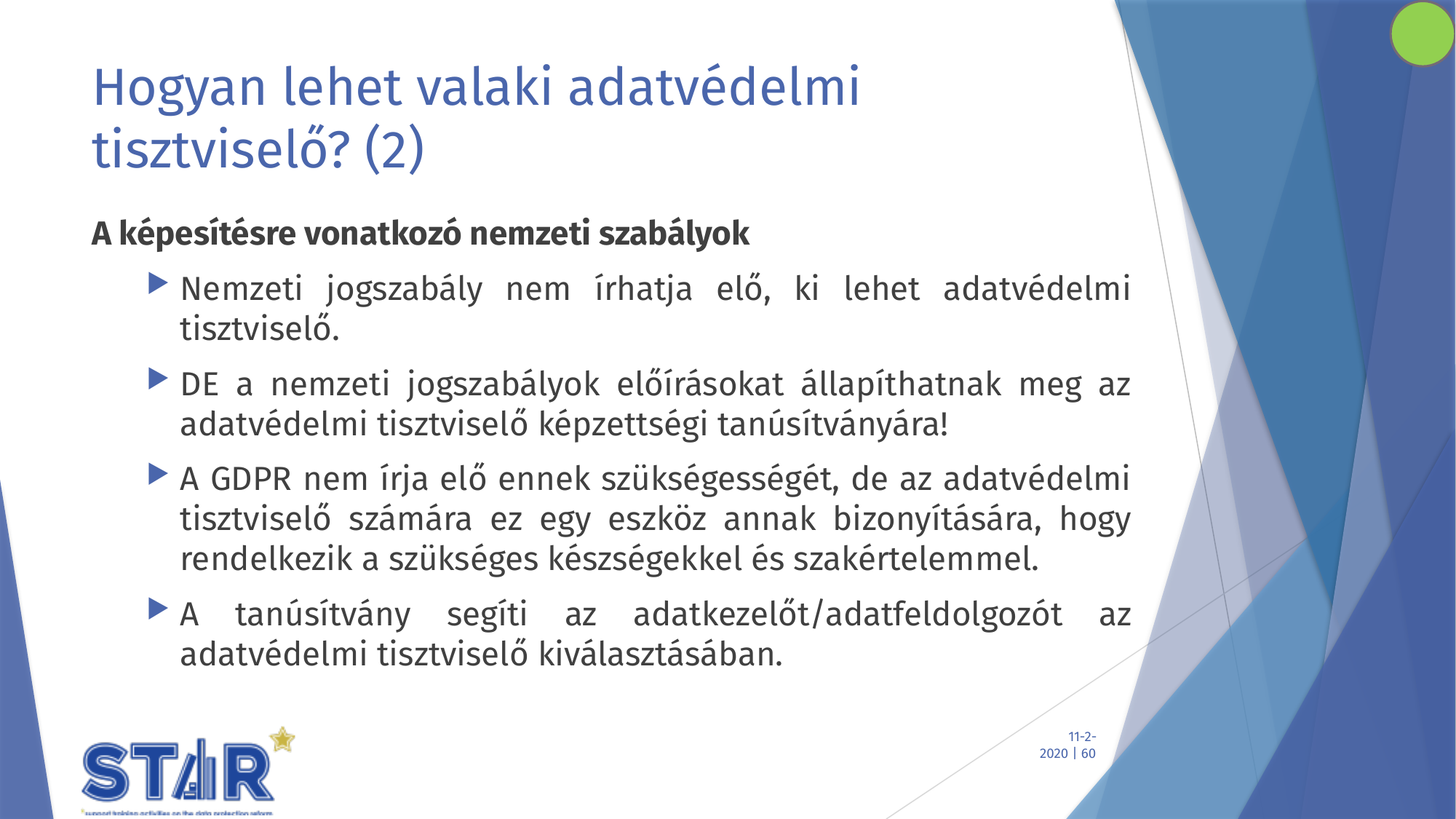

# Hogyan lehet valaki adatvédelmi tisztviselő? (2)
A képesítésre vonatkozó nemzeti szabályok
Nemzeti jogszabály nem írhatja elő, ki lehet adatvédelmi tisztviselő.
DE a nemzeti jogszabályok előírásokat állapíthatnak meg az adatvédelmi tisztviselő képzettségi tanúsítványára!
A GDPR nem írja elő ennek szükségességét, de az adatvédelmi tisztviselő számára ez egy eszköz annak bizonyítására, hogy rendelkezik a szükséges készségekkel és szakértelemmel.
A tanúsítvány segíti az adatkezelőt/adatfeldolgozót az adatvédelmi tisztviselő kiválasztásában.
 11-2-2020 | 60